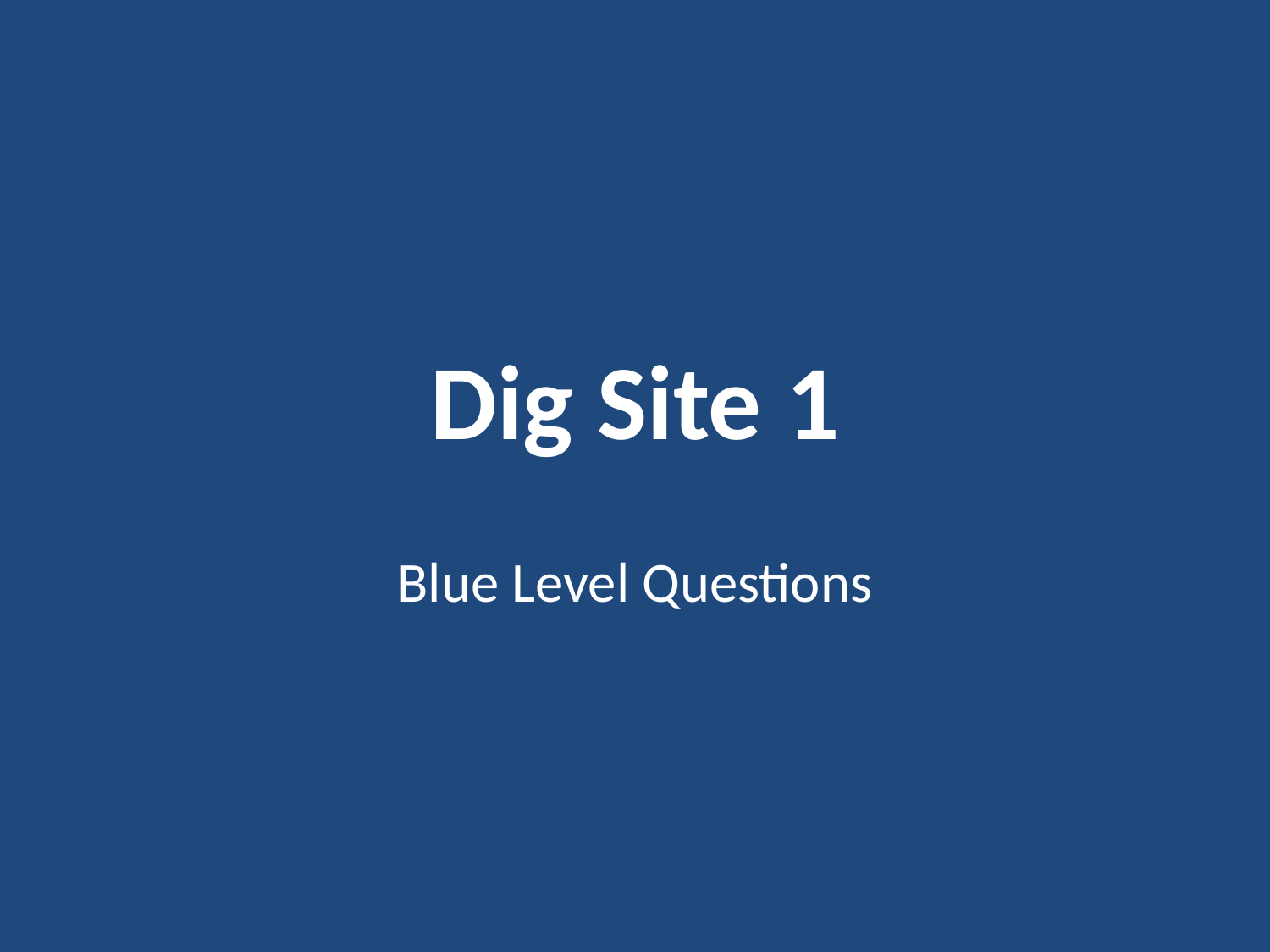

# Dig Site 1
Blue Level Questions